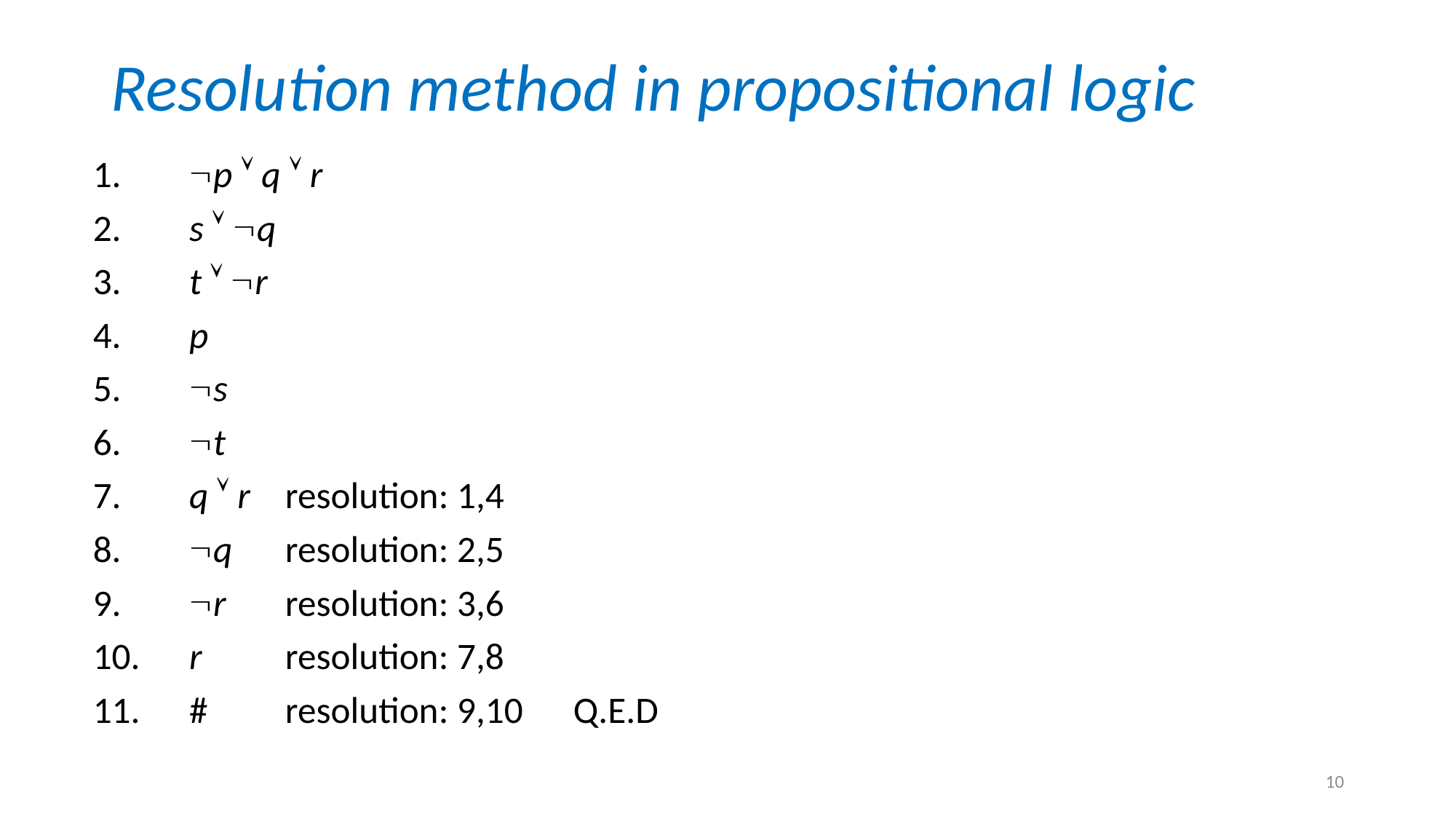

# Resolution method in propositional logic
1.	¬p ∨ q ∨ r
2.	s ∨ ¬q
3.	t ∨ ¬r
4.	p
5.	¬s
6.	¬t
7.	q ∨ r		resolution: 1,4
8.	¬q		resolution: 2,5
9.	¬r		resolution: 3,6
10.	r		resolution: 7,8
11.	#		resolution: 9,10	Q.E.D
10